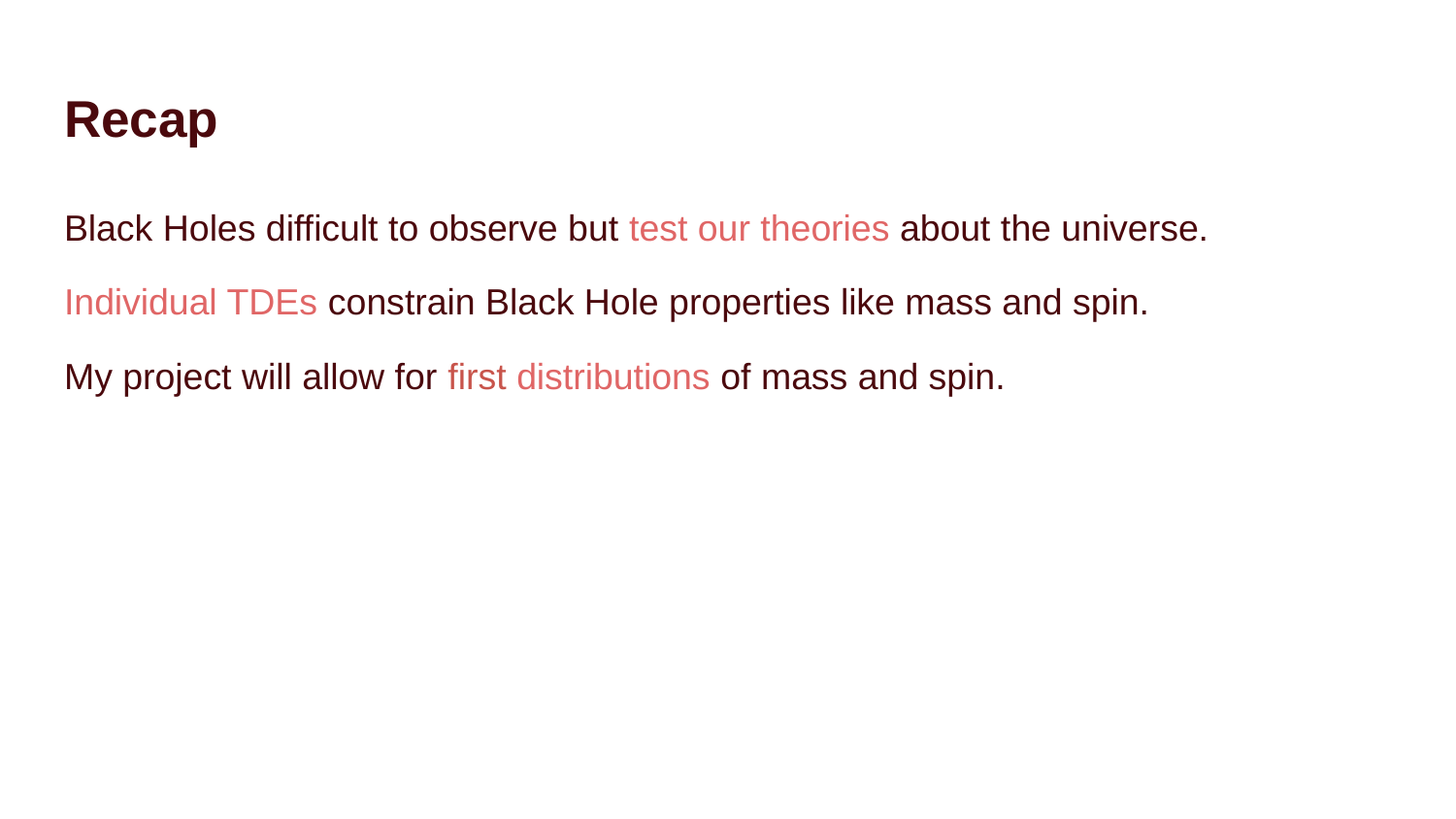

# Recap
Black Holes difficult to observe but test our theories about the universe.
Individual TDEs constrain Black Hole properties like mass and spin.
My project will allow for first distributions of mass and spin.